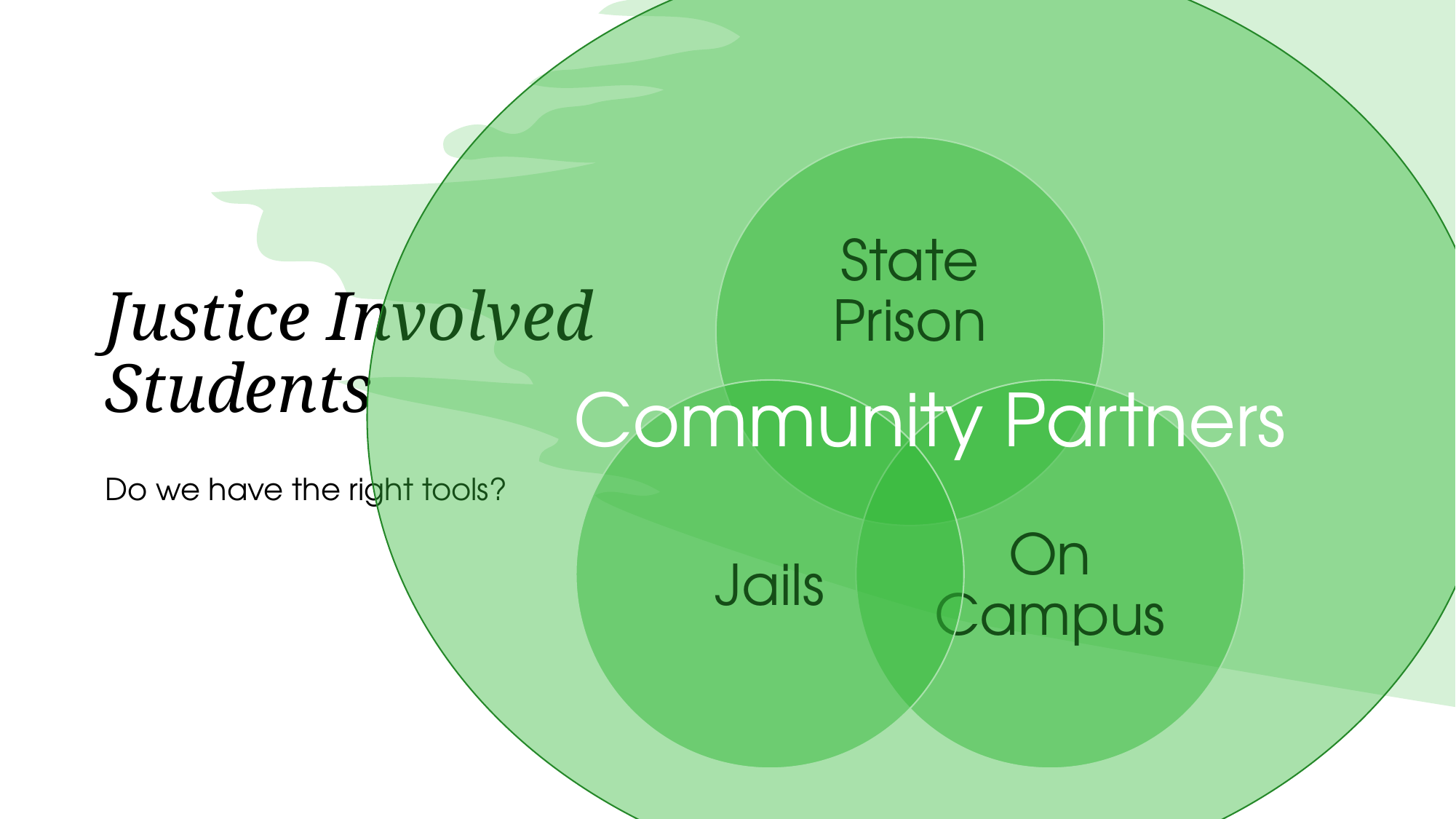

Community Partners
State Prison
On Campus
Jails
Justice Involved Students
Do we have the right tools?